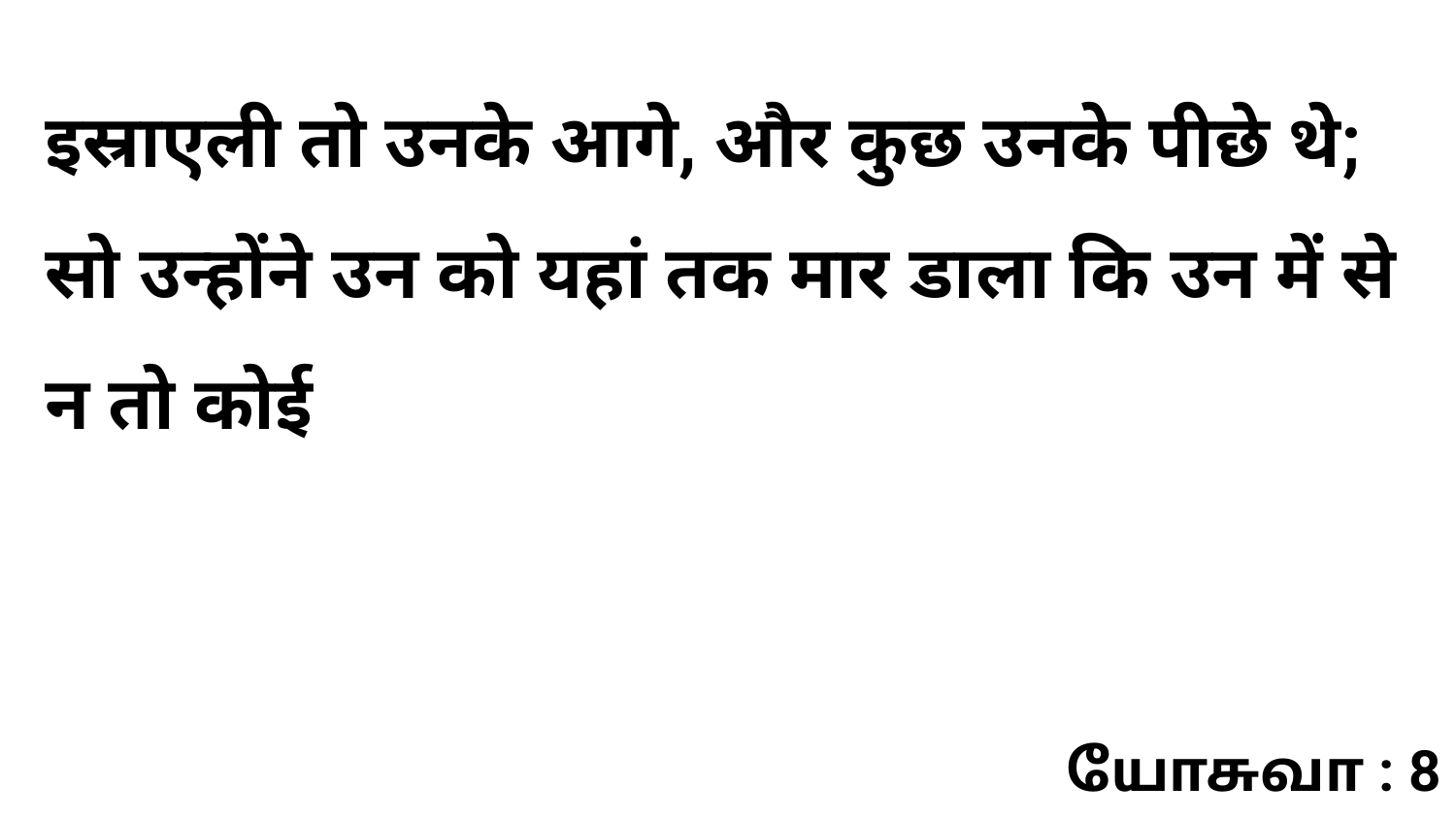

इस्राएली तो उनके आगे, और कुछ उनके पीछे थे; सो उन्होंने उन को यहां तक मार डाला कि उन में से न तो कोई
யோசுவா : 8